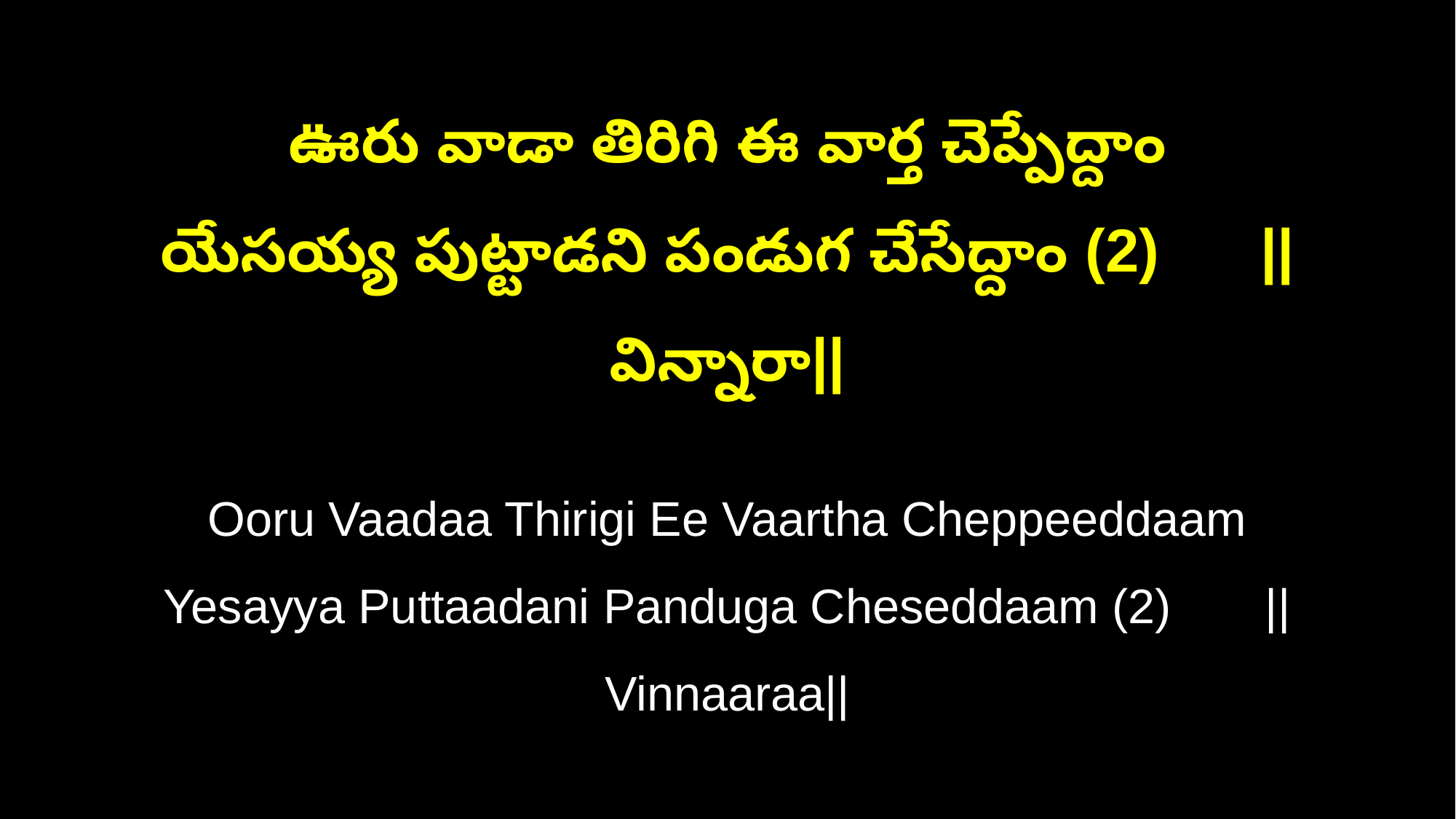

ఊరు వాడా తిరిగి ఈ వార్త చెప్పేద్దాం
యేసయ్య పుట్టాడని పండుగ చేసేద్దాం (2)      ||విన్నారా||
Ooru Vaadaa Thirigi Ee Vaartha Cheppeeddaam
Yesayya Puttaadani Panduga Cheseddaam (2)       ||Vinnaaraa||